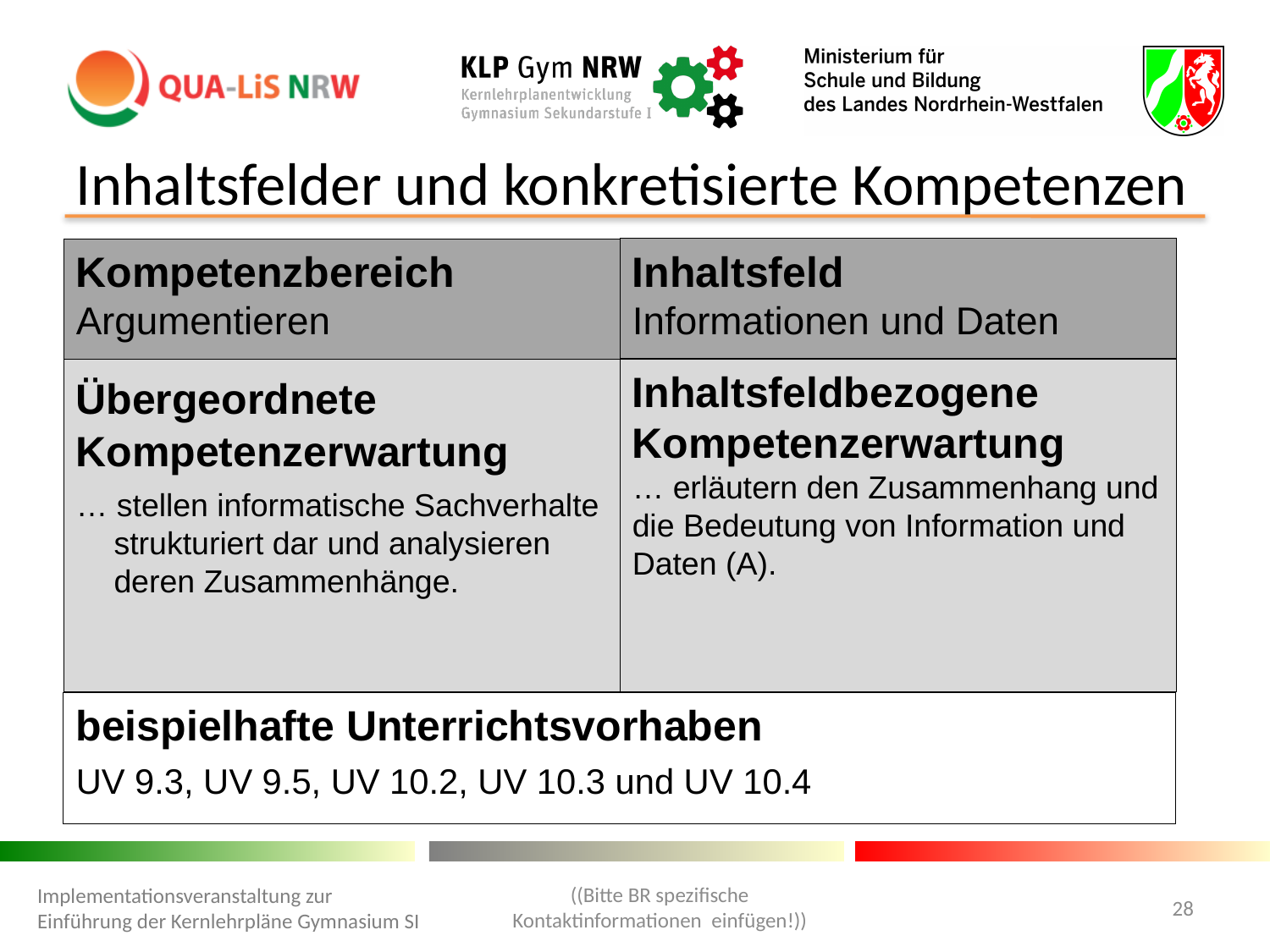

Inhaltsfelder und konkretisierte Kompetenzen
Inhaltsfeld
Informationen und Daten
Kompetenzbereich
Argumentieren
Übergeordnete Kompetenzerwartung
… stellen informatische Sachverhalte strukturiert dar und analysieren deren Zusammenhänge.
Inhaltsfeldbezogene Kompetenzerwartung
… erläutern den Zusammenhang und die Bedeutung von Information und Daten (A).
beispielhafte Unterrichtsvorhaben
UV 9.3, UV 9.5, UV 10.2, UV 10.3 und UV 10.4
((Bitte BR spezifische Kontaktinformationen  einfügen!))
Implementationsveranstaltung zur Einführung der Kernlehrpläne Gymnasium SI